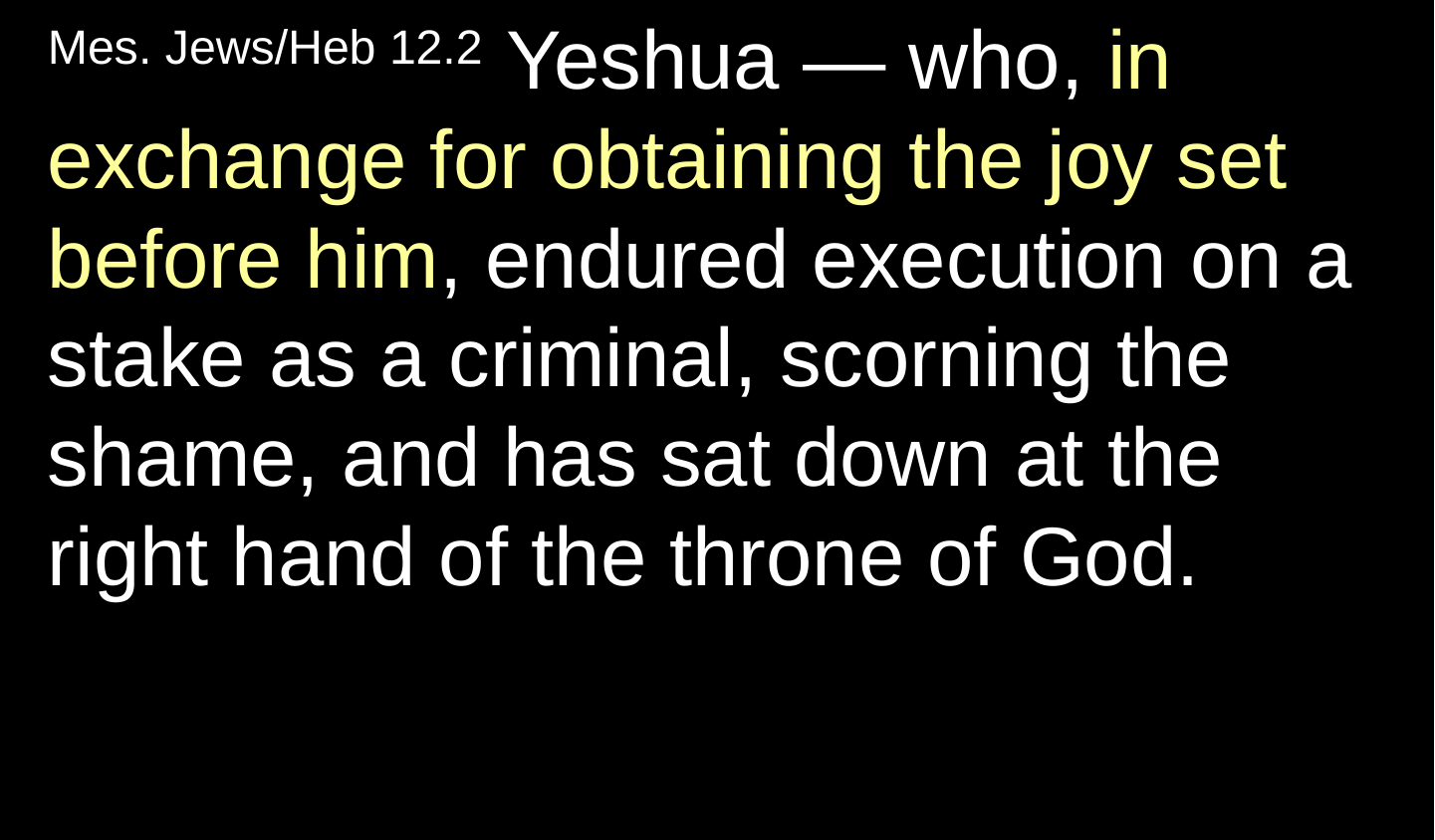

Mes. Jews/Heb 12.2 Yeshua — who, in exchange for obtaining the joy set before him, endured execution on a stake as a criminal, scorning the shame, and has sat down at the right hand of the throne of God.